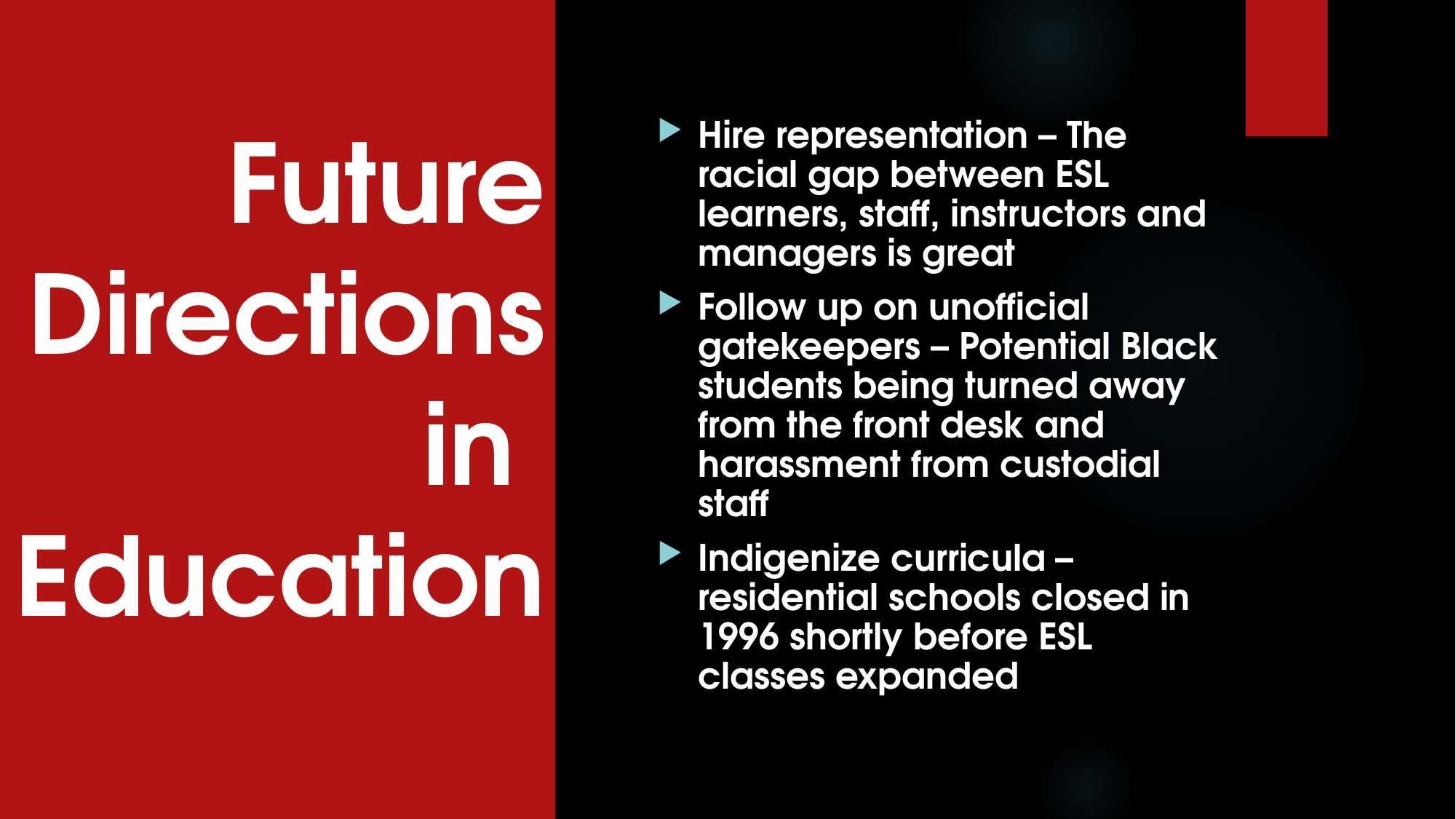

# Future Directions in Education
Hire representation – The racial gap between ESL learners, staff, instructors and managers is great
Follow up on unofficial gatekeepers – Potential Black students being turned away from the front desk and harassment from custodial staff
Indigenize curricula – residential schools closed in 1996 shortly before ESL classes expanded